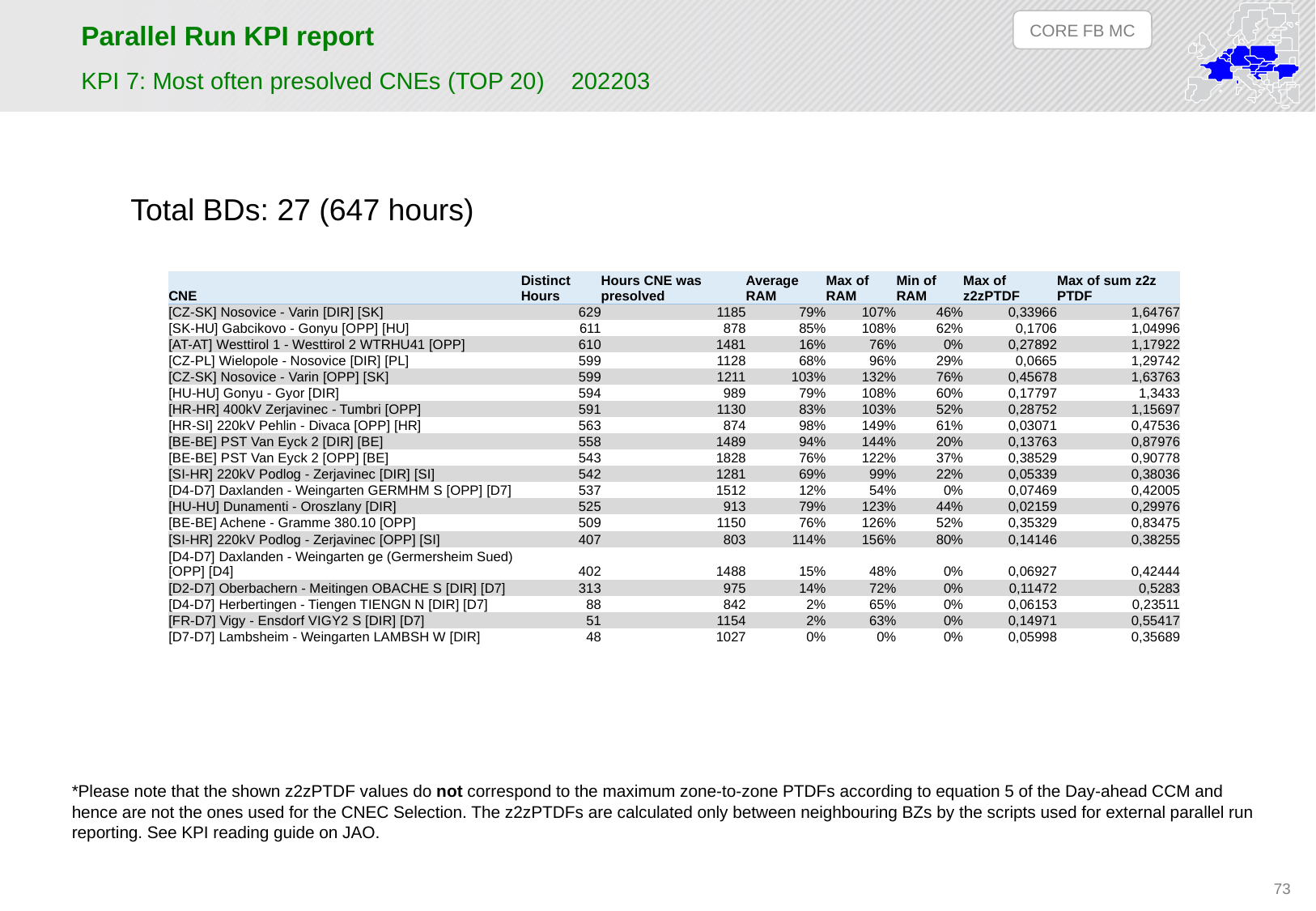

CORE FB MC
# Parallel Run KPI report
KPI 7: Most often presolved CNEs (TOP 20)    202203

Total BDs: 27 (647 hours)

| CNE | Distinct Hours | Hours CNE was presolved | Average RAM | Max of RAM | Min of RAM | Max of z2zPTDF | Max of sum z2z PTDF |
| --- | --- | --- | --- | --- | --- | --- | --- |
| [CZ-SK] Nosovice - Varin [DIR] [SK] | 629 | 1185 | 79% | 107% | 46% | 0,33966 | 1,64767 |
| [SK-HU] Gabcikovo - Gonyu [OPP] [HU] | 611 | 878 | 85% | 108% | 62% | 0,1706 | 1,04996 |
| [AT-AT] Westtirol 1 - Westtirol 2 WTRHU41 [OPP] | 610 | 1481 | 16% | 76% | 0% | 0,27892 | 1,17922 |
| [CZ-PL] Wielopole - Nosovice [DIR] [PL] | 599 | 1128 | 68% | 96% | 29% | 0,0665 | 1,29742 |
| [CZ-SK] Nosovice - Varin [OPP] [SK] | 599 | 1211 | 103% | 132% | 76% | 0,45678 | 1,63763 |
| [HU-HU] Gonyu - Gyor [DIR] | 594 | 989 | 79% | 108% | 60% | 0,17797 | 1,3433 |
| [HR-HR] 400kV Zerjavinec - Tumbri [OPP] | 591 | 1130 | 83% | 103% | 52% | 0,28752 | 1,15697 |
| [HR-SI] 220kV Pehlin - Divaca [OPP] [HR] | 563 | 874 | 98% | 149% | 61% | 0,03071 | 0,47536 |
| [BE-BE] PST Van Eyck 2 [DIR] [BE] | 558 | 1489 | 94% | 144% | 20% | 0,13763 | 0,87976 |
| [BE-BE] PST Van Eyck 2 [OPP] [BE] | 543 | 1828 | 76% | 122% | 37% | 0,38529 | 0,90778 |
| [SI-HR] 220kV Podlog - Zerjavinec [DIR] [SI] | 542 | 1281 | 69% | 99% | 22% | 0,05339 | 0,38036 |
| [D4-D7] Daxlanden - Weingarten GERMHM S [OPP] [D7] | 537 | 1512 | 12% | 54% | 0% | 0,07469 | 0,42005 |
| [HU-HU] Dunamenti - Oroszlany [DIR] | 525 | 913 | 79% | 123% | 44% | 0,02159 | 0,29976 |
| [BE-BE] Achene - Gramme 380.10 [OPP] | 509 | 1150 | 76% | 126% | 52% | 0,35329 | 0,83475 |
| [SI-HR] 220kV Podlog - Zerjavinec [OPP] [SI] | 407 | 803 | 114% | 156% | 80% | 0,14146 | 0,38255 |
| [D4-D7] Daxlanden - Weingarten ge (Germersheim Sued) [OPP] [D4] | 402 | 1488 | 15% | 48% | 0% | 0,06927 | 0,42444 |
| [D2-D7] Oberbachern - Meitingen OBACHE S [DIR] [D7] | 313 | 975 | 14% | 72% | 0% | 0,11472 | 0,5283 |
| [D4-D7] Herbertingen - Tiengen TIENGN N [DIR] [D7] | 88 | 842 | 2% | 65% | 0% | 0,06153 | 0,23511 |
| [FR-D7] Vigy - Ensdorf VIGY2 S [DIR] [D7] | 51 | 1154 | 2% | 63% | 0% | 0,14971 | 0,55417 |
| [D7-D7] Lambsheim - Weingarten LAMBSH W [DIR] | 48 | 1027 | 0% | 0% | 0% | 0,05998 | 0,35689 |
*Please note that the shown z2zPTDF values do not correspond to the maximum zone-to-zone PTDFs according to equation 5 of the Day-ahead CCM and hence are not the ones used for the CNEC Selection. The z2zPTDFs are calculated only between neighbouring BZs by the scripts used for external parallel run reporting. See KPI reading guide on JAO.
73